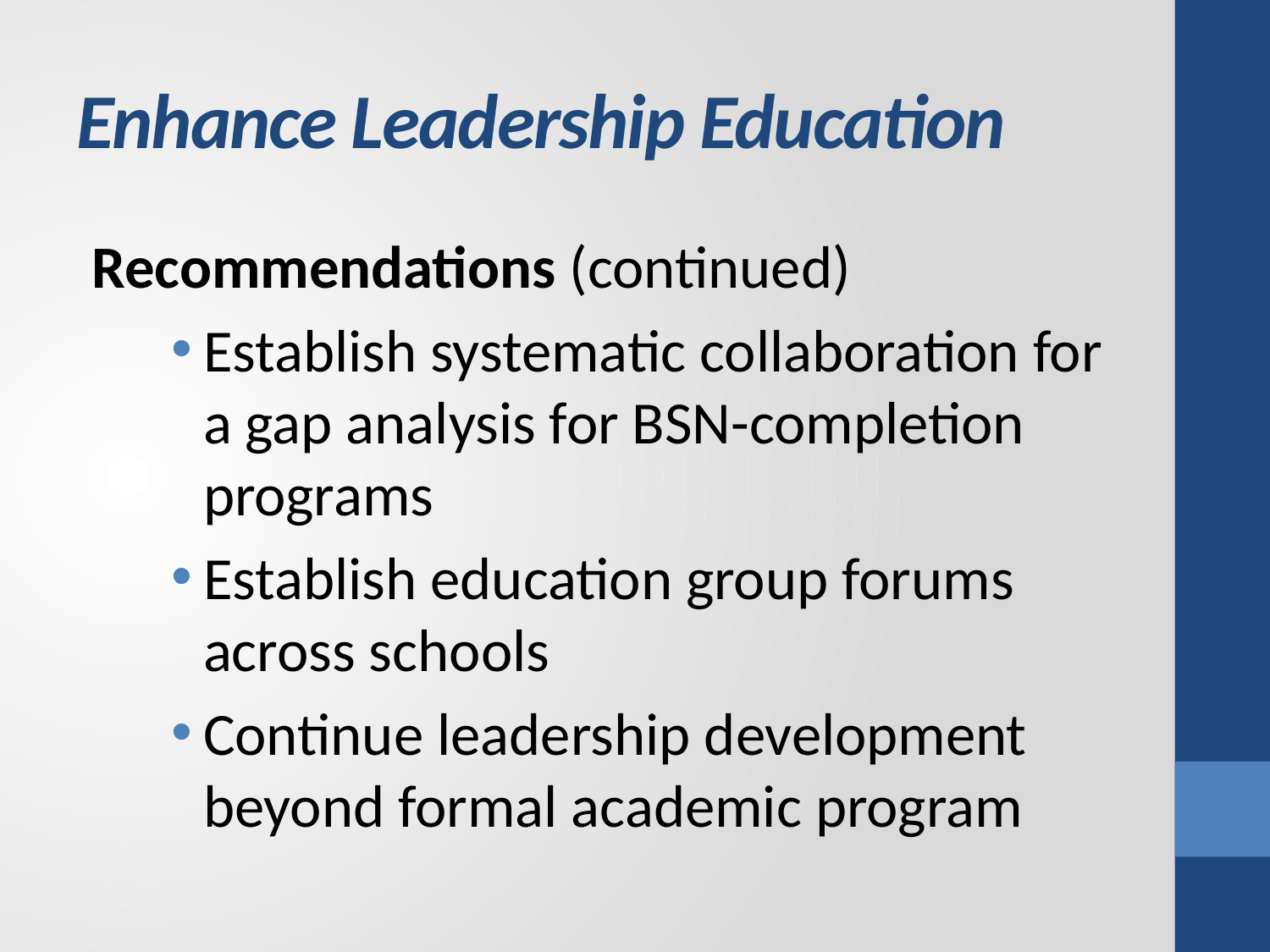

# Enhance Leadership Education
Recommendations (continued)
Establish systematic collaboration for a gap analysis for BSN-completion programs
Establish education group forums across schools
Continue leadership development beyond formal academic program